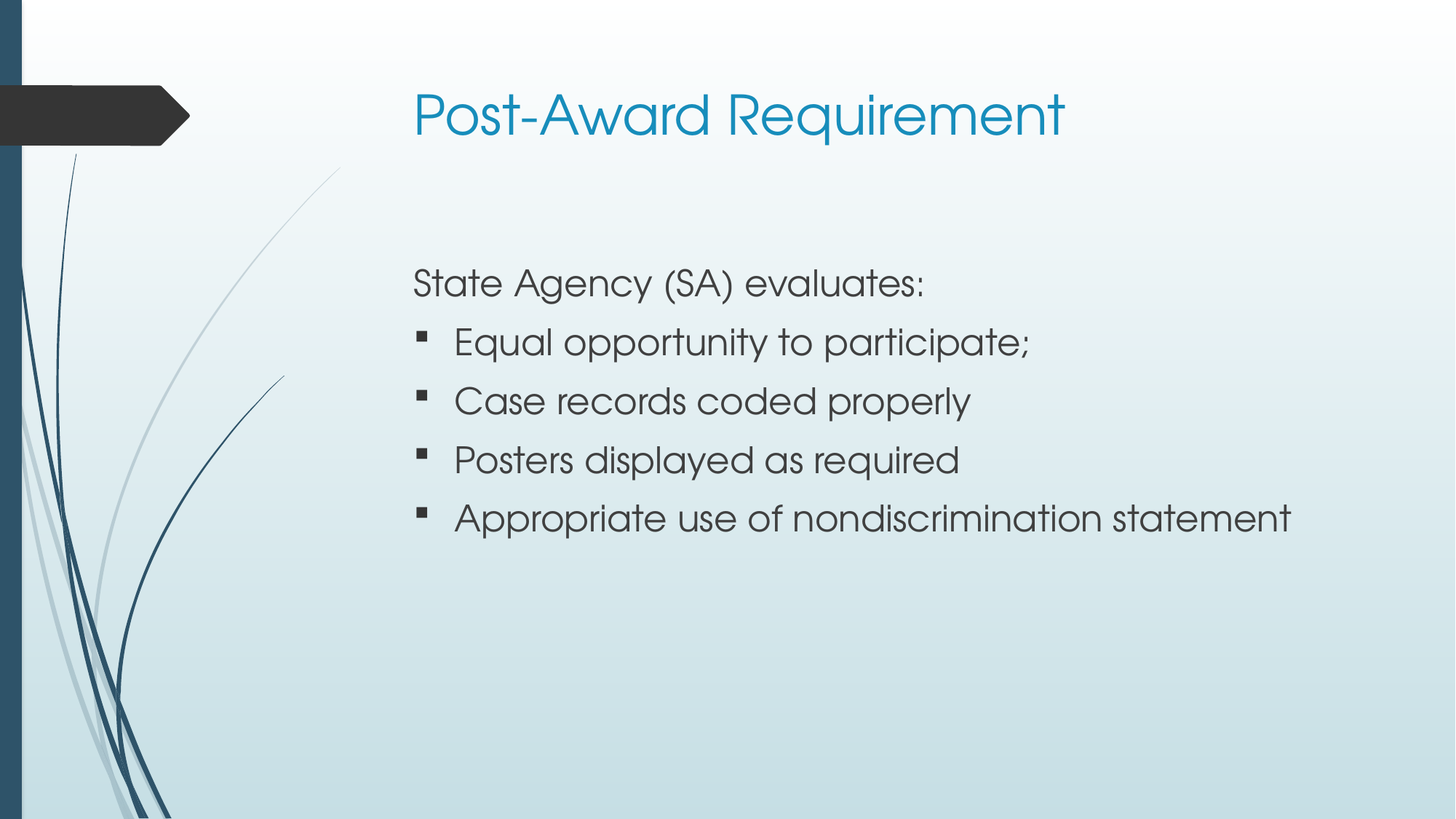

# Post-Award Requirement
State Agency (SA) evaluates:
Equal opportunity to participate;
Case records coded properly
Posters displayed as required
Appropriate use of nondiscrimination statement